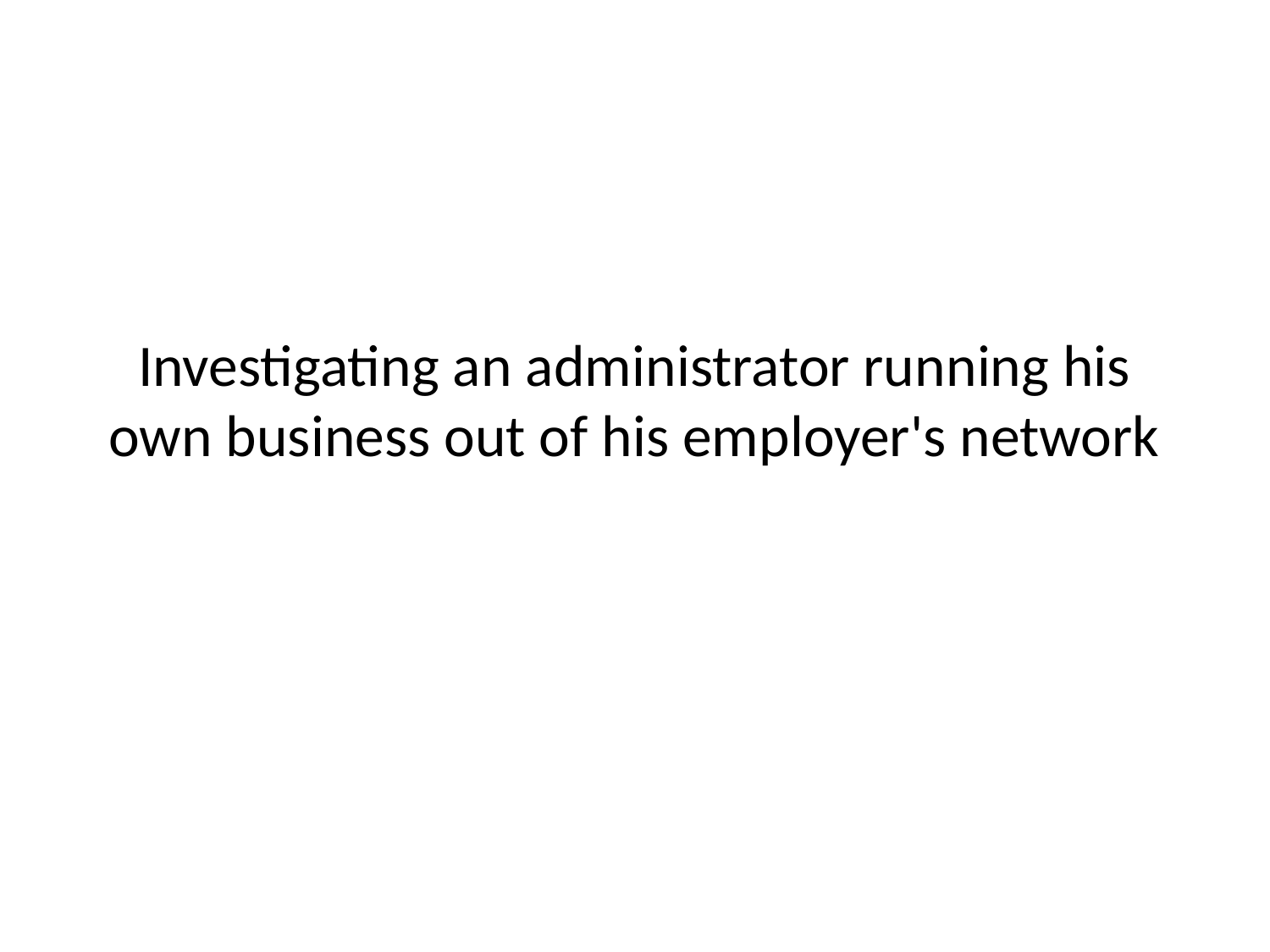

# Investigating an administrator running his own business out of his employer's network